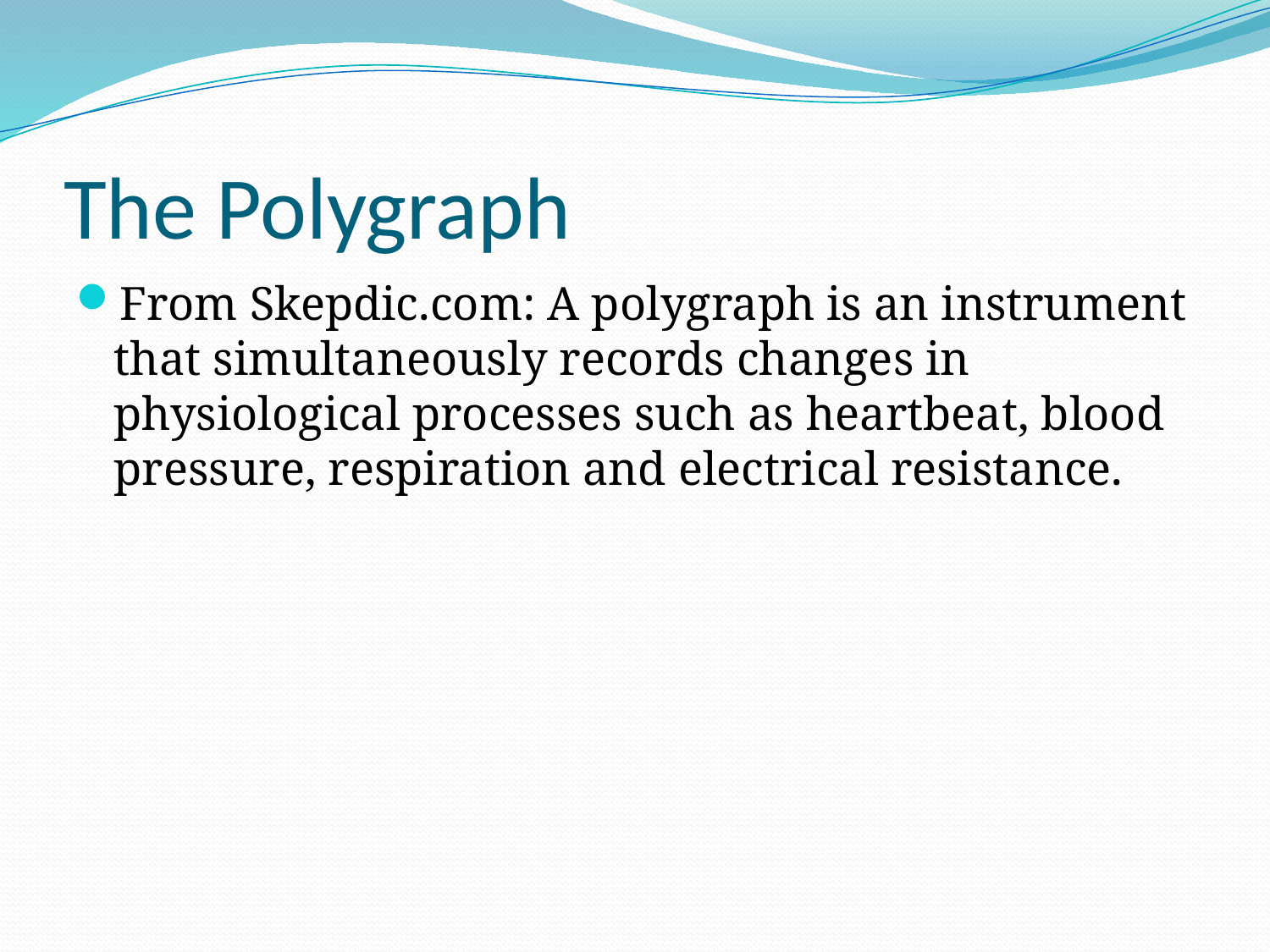

# The Polygraph
From Skepdic.com: A polygraph is an instrument that simultaneously records changes in physiological processes such as heartbeat, blood pressure, respiration and electrical resistance.